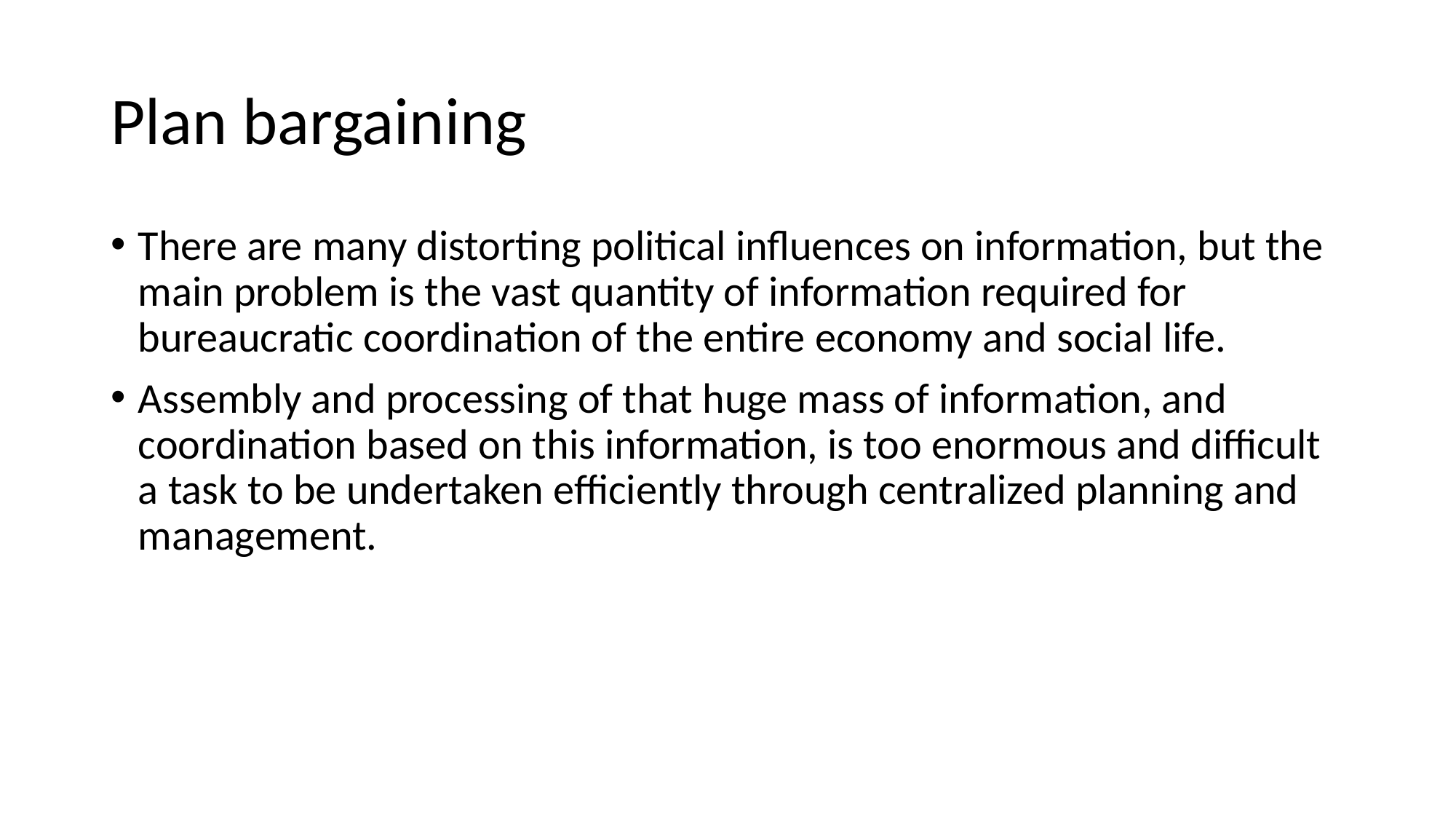

# Plan bargaining
There are many distorting political influences on information, but the main problem is the vast quantity of information required for bureaucratic coordination of the entire economy and social life.
Assembly and processing of that huge mass of information, and coordination based on this information, is too enormous and difficult a task to be undertaken efficiently through centralized planning and management.